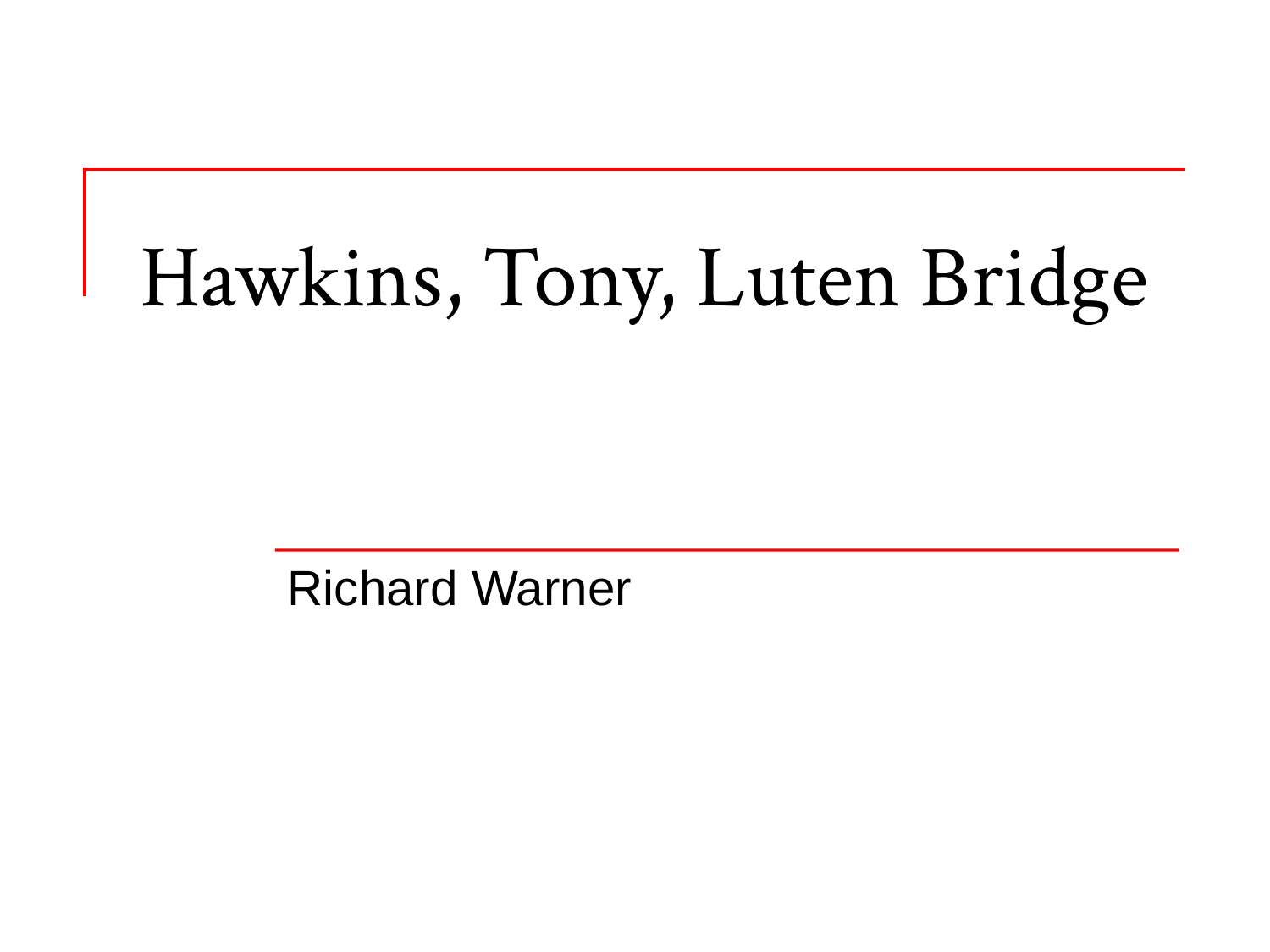

# Hawkins, Tony, Luten Bridge
Richard Warner